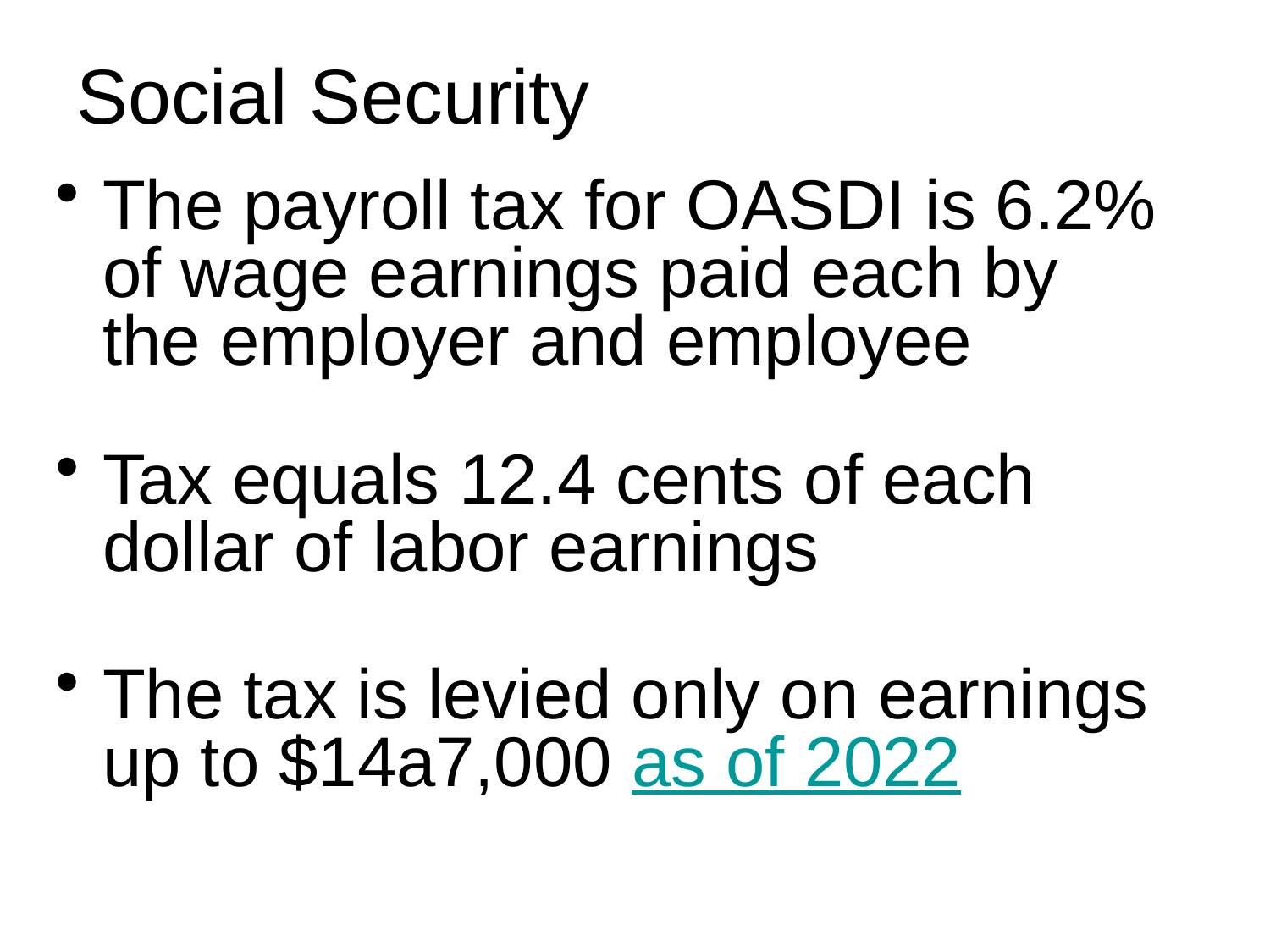

# Social Security
The payroll tax for OASDI is 6.2% of wage earnings paid each by the employer and employee

Tax equals 12.4 cents of each dollar of labor earnings

The tax is levied only on earnings up to $14a7,000 as of 2022